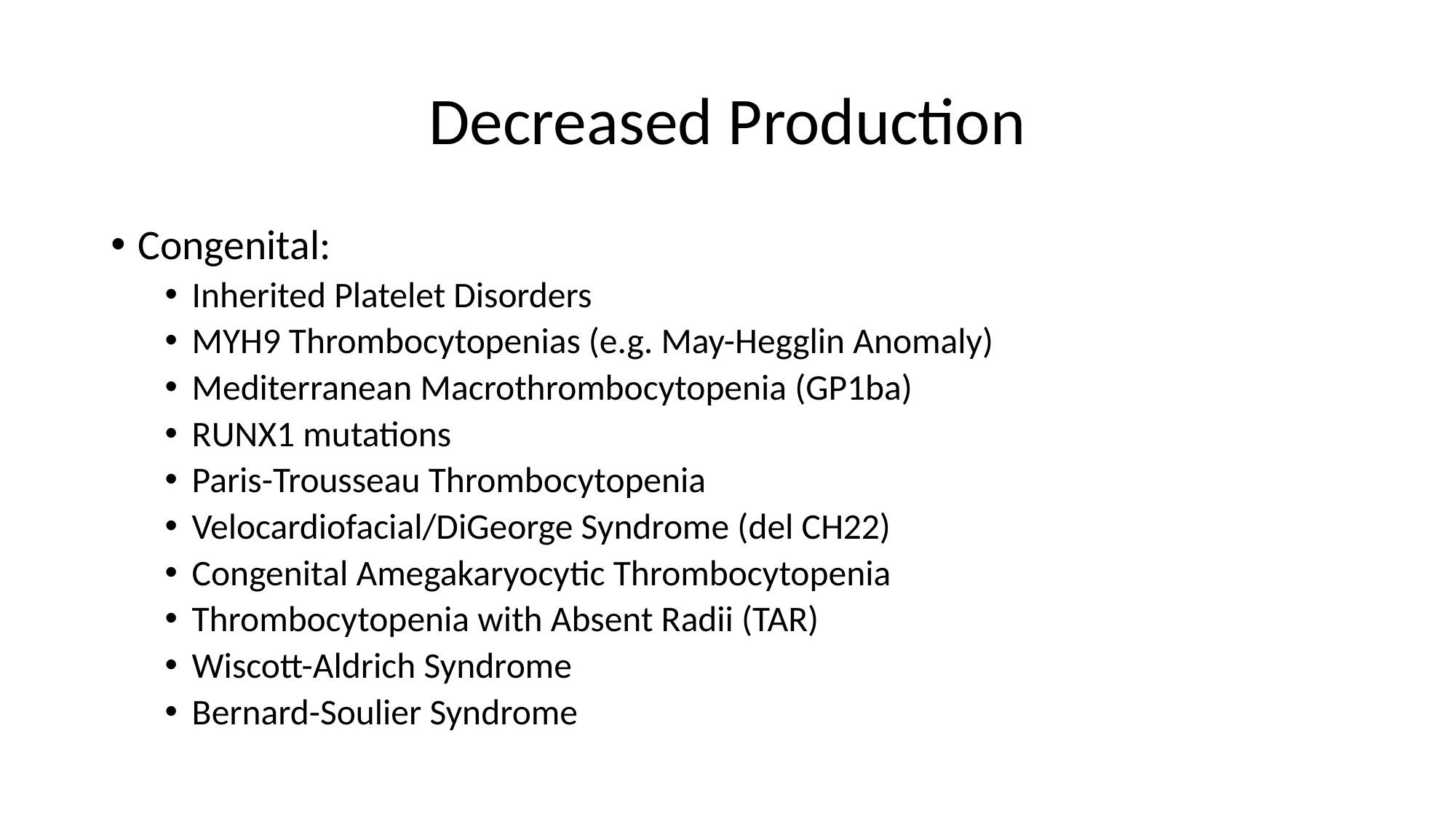

# Decreased Production
Congenital:
Inherited Platelet Disorders
MYH9 Thrombocytopenias (e.g. May-Hegglin Anomaly)
Mediterranean Macrothrombocytopenia (GP1ba)
RUNX1 mutations
Paris-Trousseau Thrombocytopenia
Velocardiofacial/DiGeorge Syndrome (del CH22)
Congenital Amegakaryocytic Thrombocytopenia
Thrombocytopenia with Absent Radii (TAR)
Wiscott-Aldrich Syndrome
Bernard-Soulier Syndrome